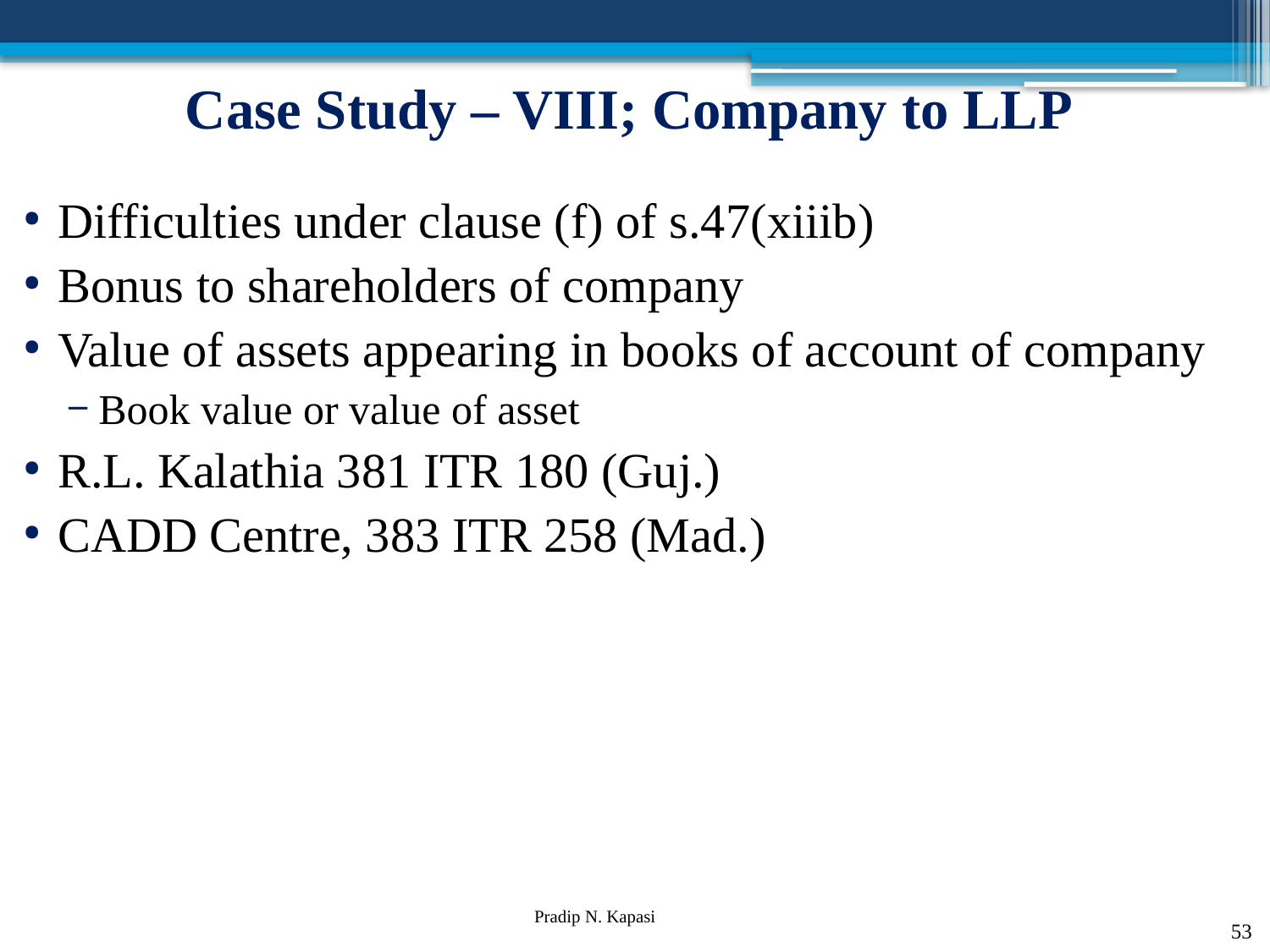

# Case Study – VIII; Company to LLP
Difficulties under clause (f) of s.47(xiiib)
Bonus to shareholders of company
Value of assets appearing in books of account of company
Book value or value of asset
R.L. Kalathia 381 ITR 180 (Guj.)
CADD Centre, 383 ITR 258 (Mad.)

53
Pradip N. Kapasi                                                         Chartered Accountant